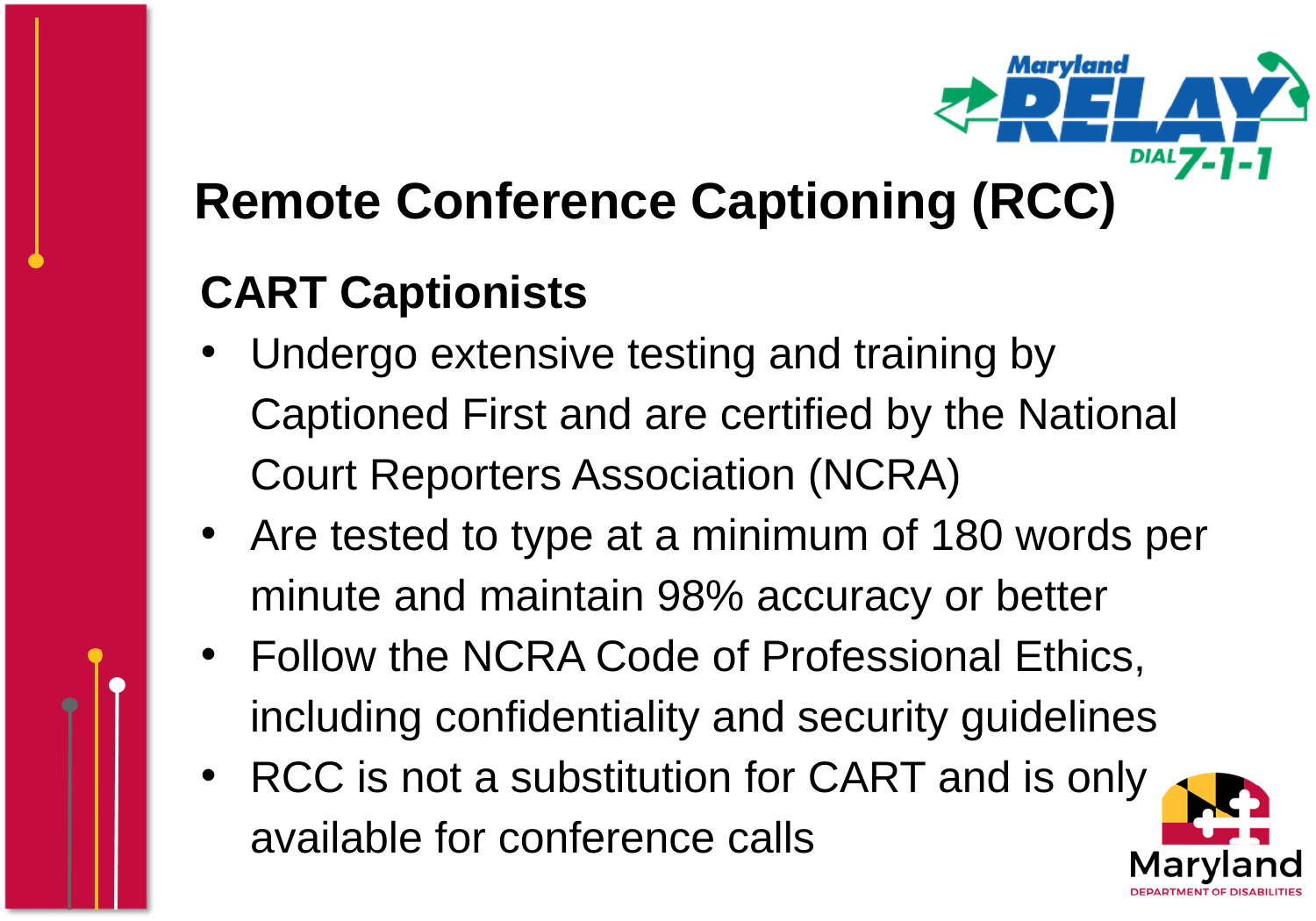

Remote Conference Captioning (RCC)
CART Captionists
Undergo extensive testing and training by Captioned First and are certified by the National Court Reporters Association (NCRA)
Are tested to type at a minimum of 180 words per minute and maintain 98% accuracy or better
Follow the NCRA Code of Professional Ethics, including confidentiality and security guidelines
RCC is not a substitution for CART and is only available for conference calls